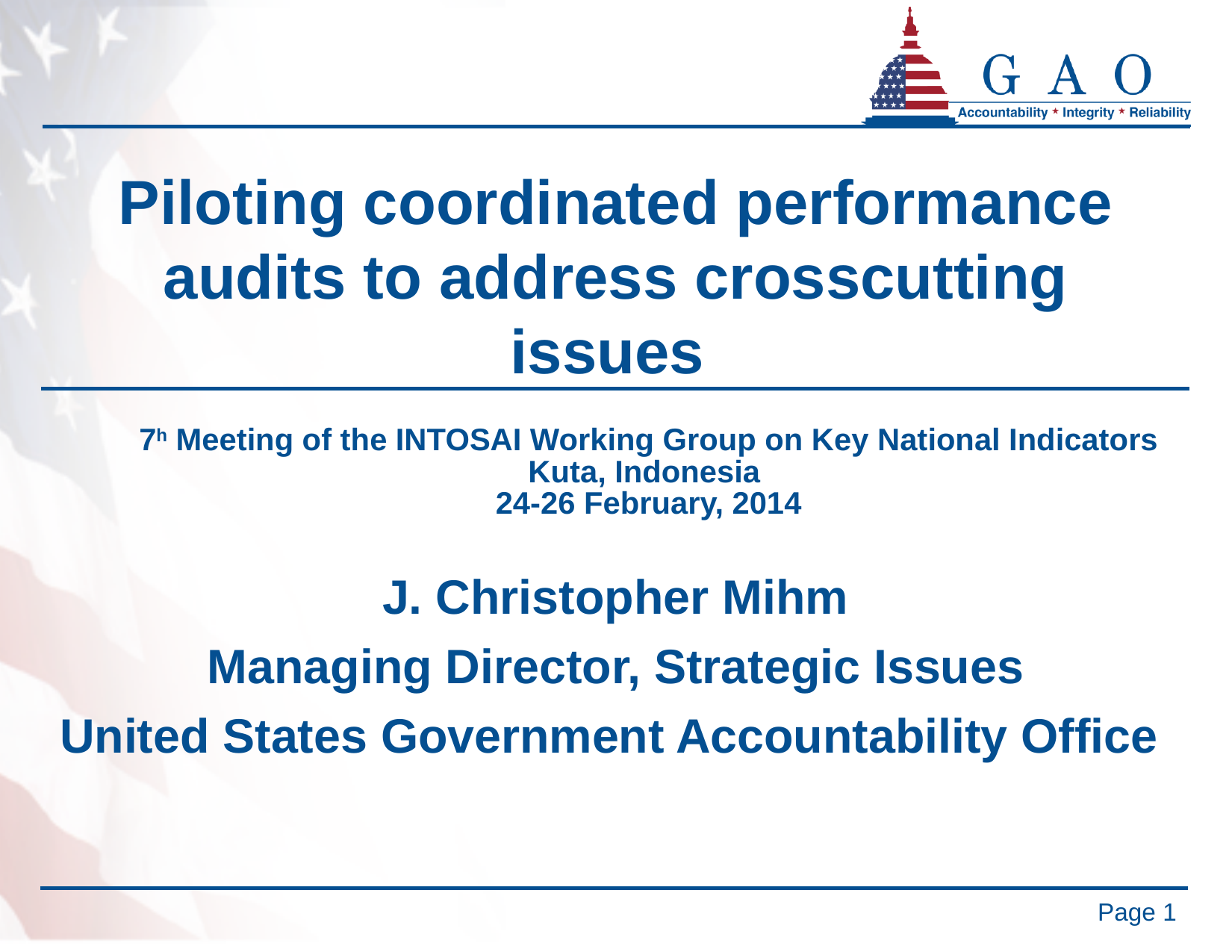

# Piloting coordinated performance audits to address crosscutting issues

J. Christopher Mihm
Managing Director, Strategic Issues
United States Government Accountability Office
7h Meeting of the INTOSAI Working Group on Key National Indicators Kuta, Indonesia
24-26 February, 2014
1